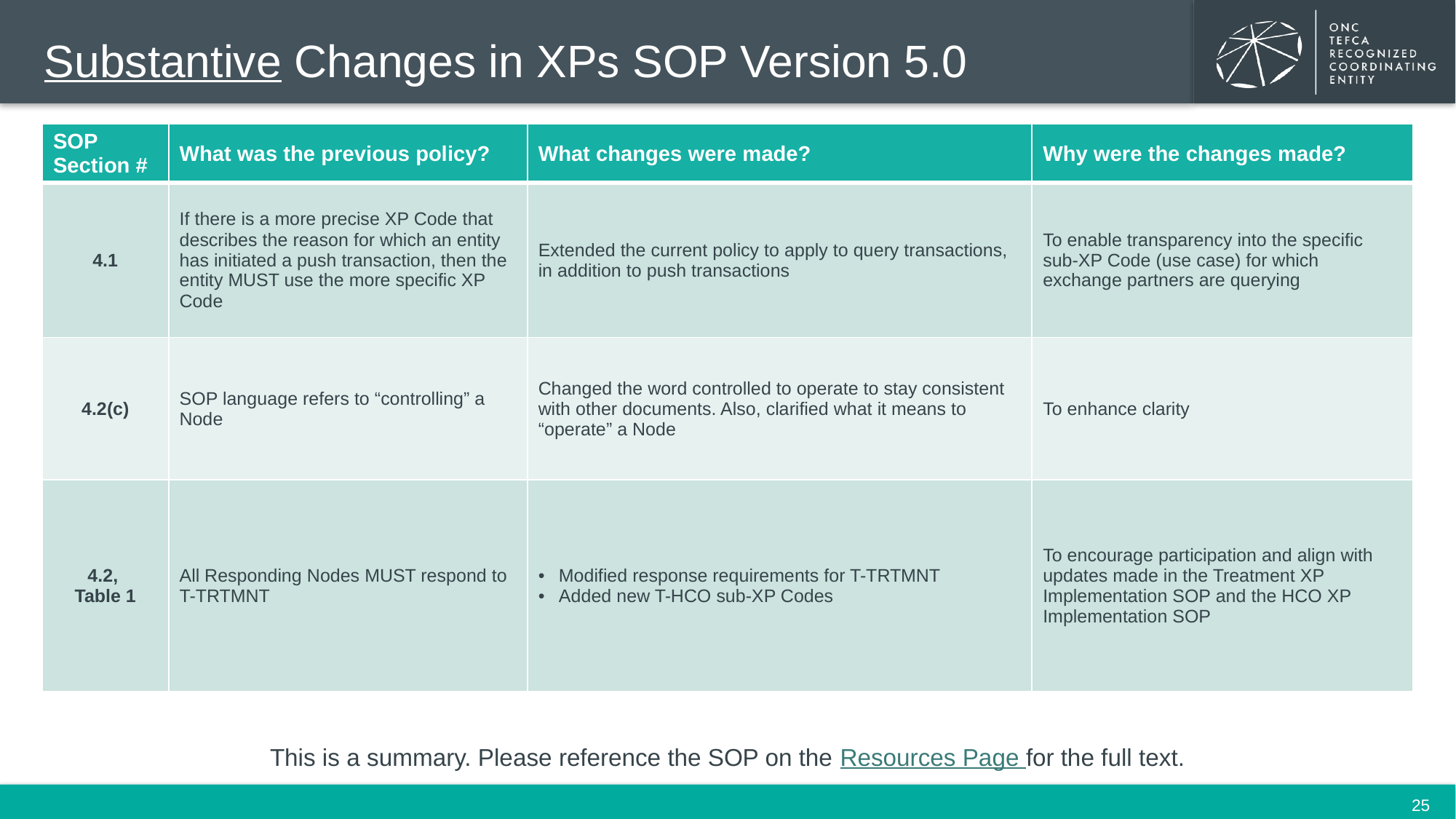

# Substantive Changes in XPs SOP Version 5.0
| SOP Section # | What was the previous policy? | What changes were made? | Why were the changes made? |
| --- | --- | --- | --- |
| 4.1 | If there is a more precise XP Code that describes the reason for which an entity has initiated a push transaction, then the entity MUST use the more specific XP Code | Extended the current policy to apply to query transactions, in addition to push transactions | To enable transparency into the specific sub-XP Code (use case) for which exchange partners are querying |
| 4.2(c) | SOP language refers to “controlling” a Node | Changed the word controlled to operate to stay consistent with other documents. Also, clarified what it means to “operate” a Node | To enhance clarity |
| 4.2, Table 1 | All Responding Nodes MUST respond to T-TRTMNT | Modified response requirements for T-TRTMNT Added new T-HCO sub-XP Codes | To encourage participation and align with updates made in the Treatment XP Implementation SOP and the HCO XP Implementation SOP |
This is a summary. Please reference the SOP on the Resources Page for the full text.
25